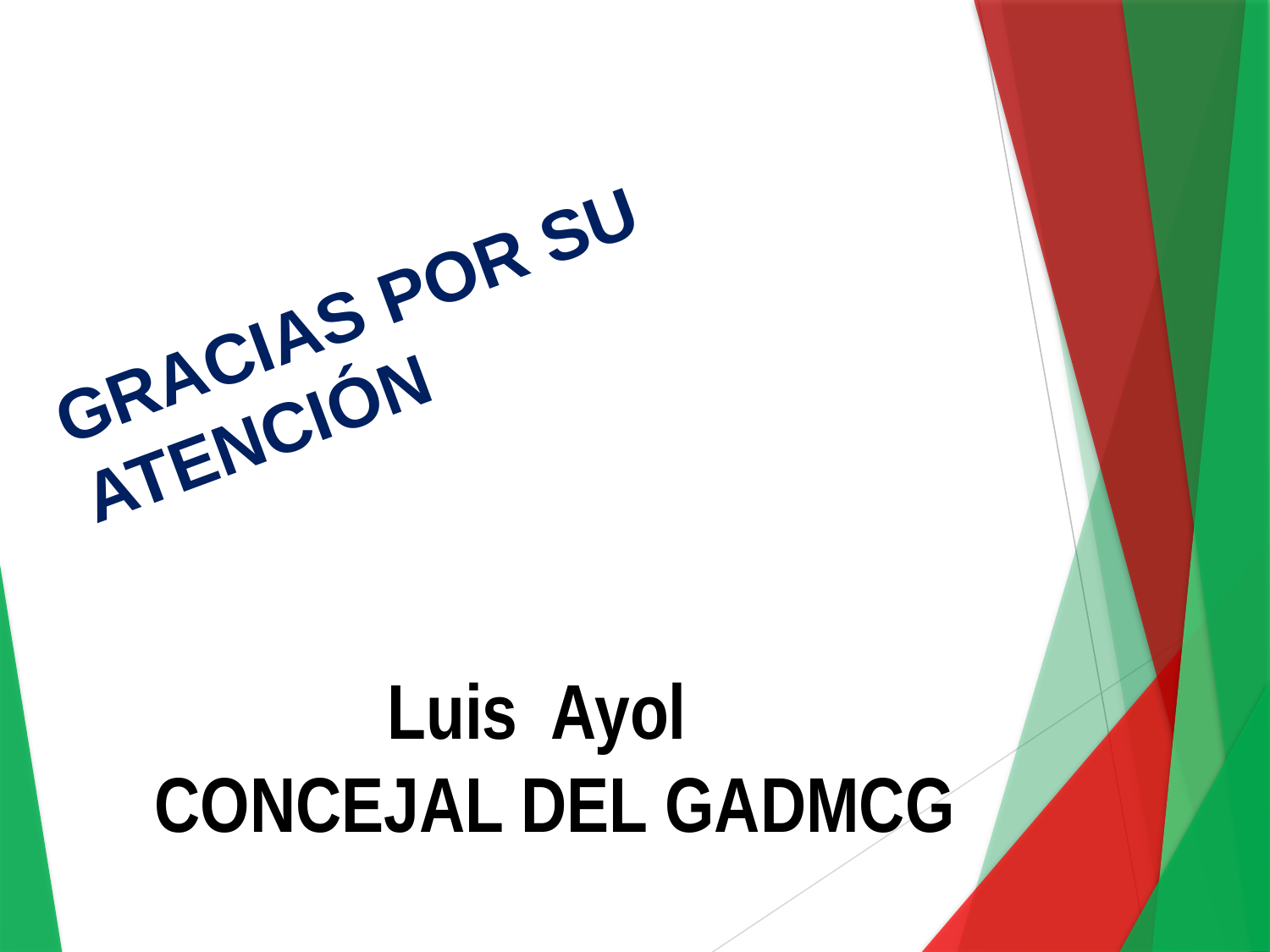

# GRACIAS POR SU ATENCIÓN
Luis  Ayol
CONCEJAL DEL GADMCG